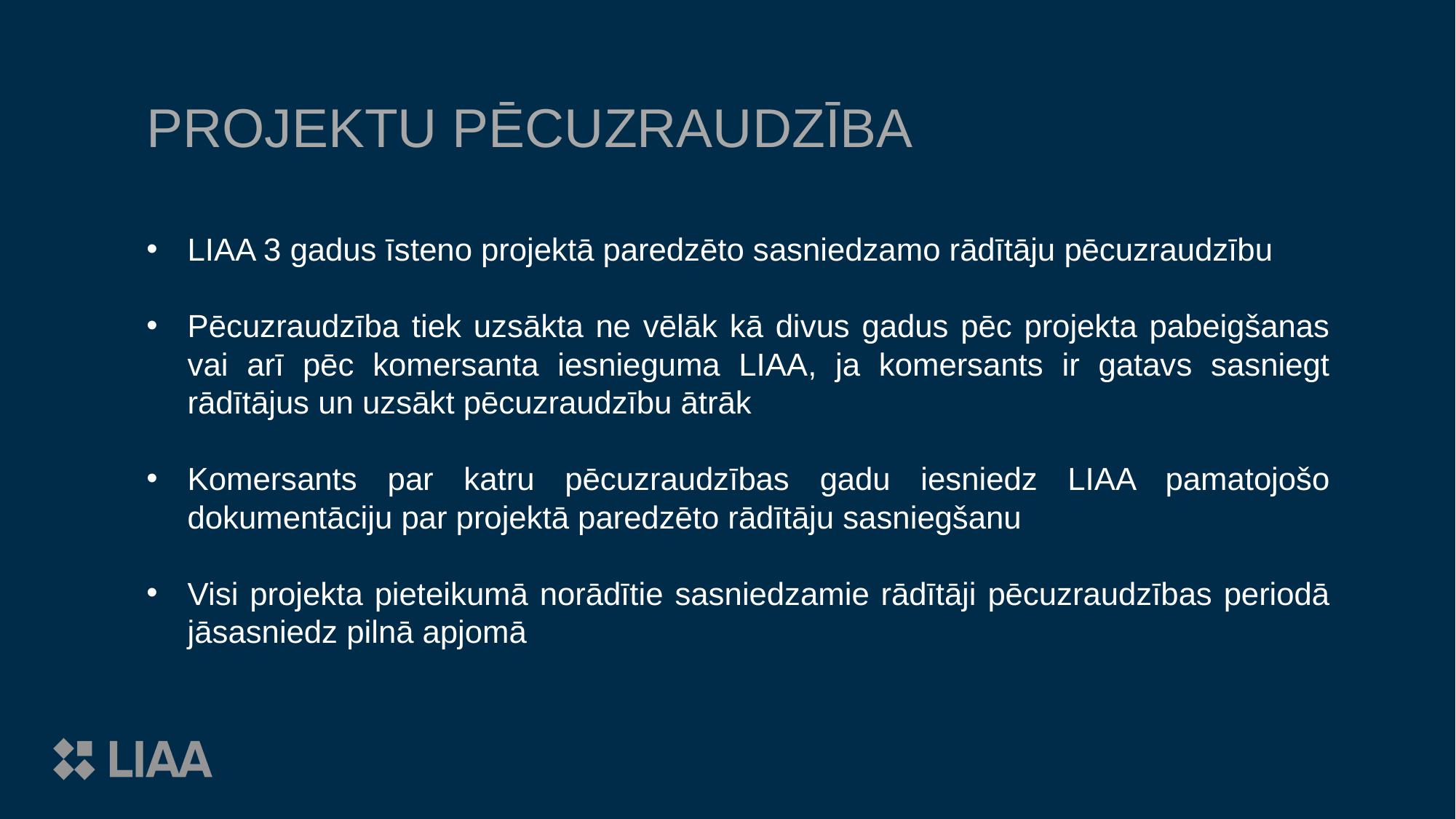

PROJEKTU pēcUZRAUDZĪBA
LIAA 3 gadus īsteno projektā paredzēto sasniedzamo rādītāju pēcuzraudzību

Pēcuzraudzība tiek uzsākta ne vēlāk kā divus gadus pēc projekta pabeigšanas vai arī pēc komersanta iesnieguma LIAA, ja komersants ir gatavs sasniegt rādītājus un uzsākt pēcuzraudzību ātrāk

Komersants par katru pēcuzraudzības gadu iesniedz LIAA pamatojošo dokumentāciju par projektā paredzēto rādītāju sasniegšanu

Visi projekta pieteikumā norādītie sasniedzamie rādītāji pēcuzraudzības periodā jāsasniedz pilnā apjomā